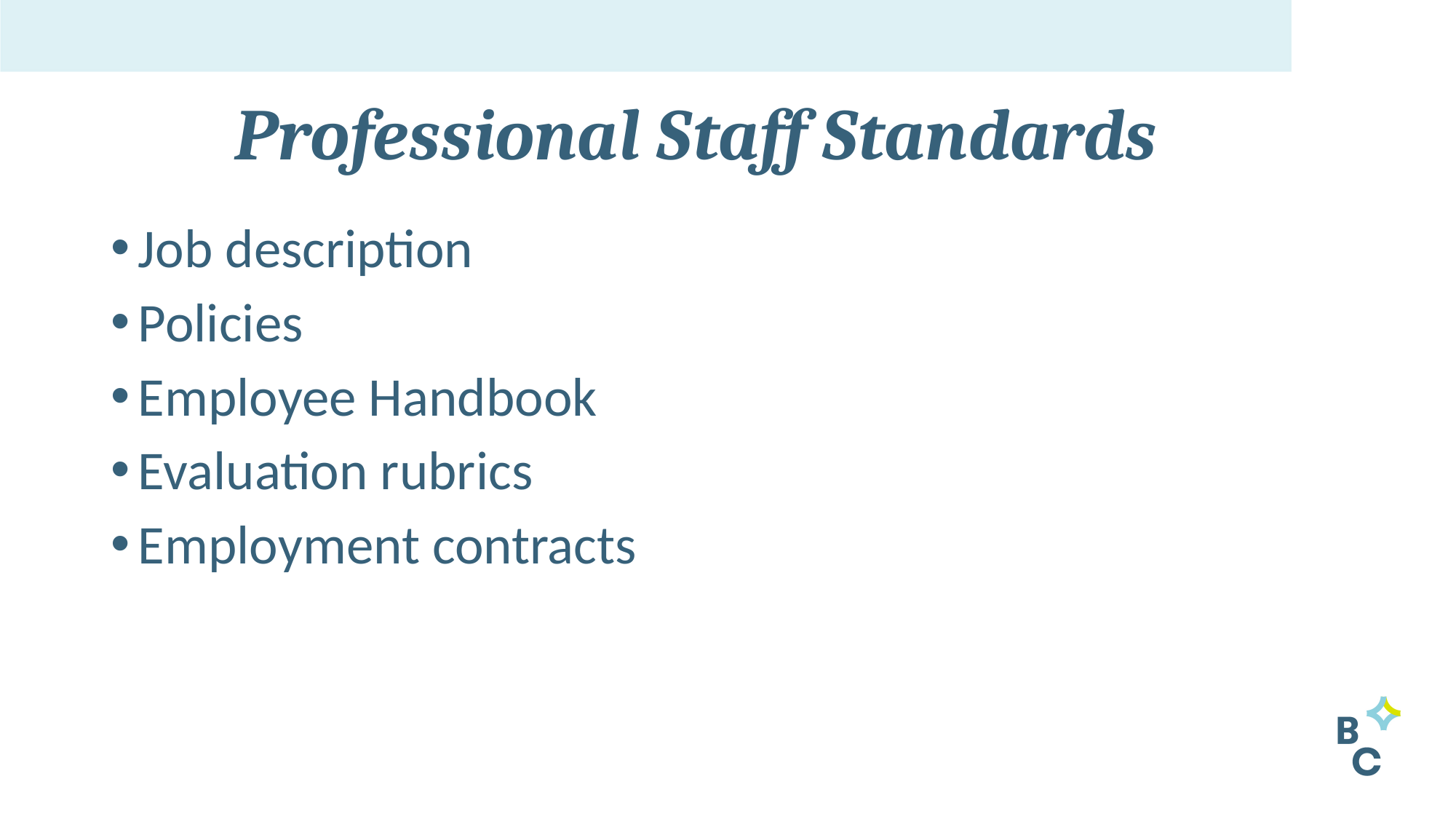

# Professional Staff Standards
Job description
Policies
Employee Handbook
Evaluation rubrics
Employment contracts